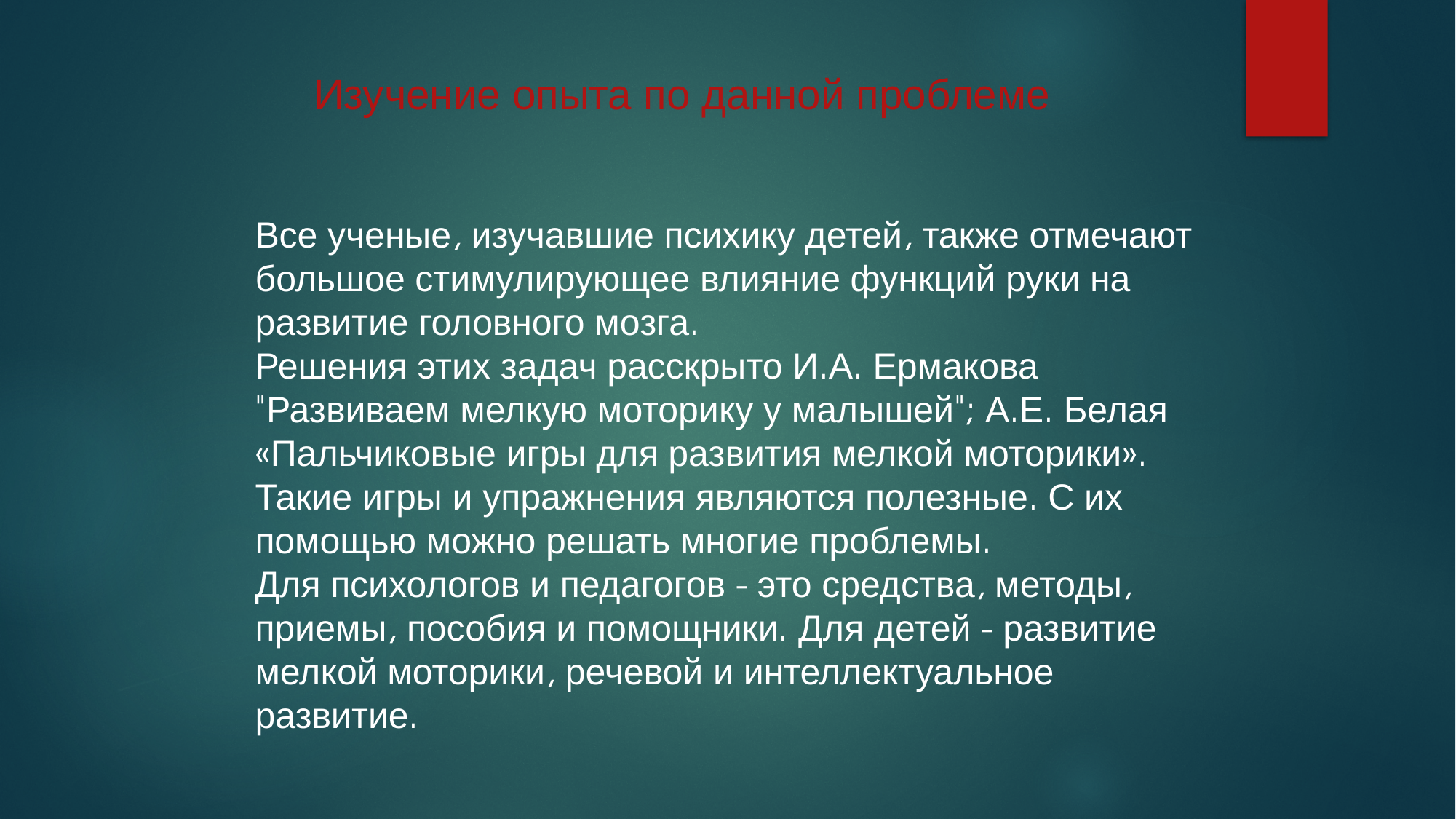

Изучение опыта по данной проблеме
Все ученые, изучавшие психику детей, также отмечают большое стимулирующее влияние функций руки на развитие головного мозга.
Решения этих задач расскрыто И.А. Ермакова "Развиваем мелкую моторику у малышей"; А.Е. Белая «Пальчиковые игры для развития мелкой моторики».
Такие игры и упражнения являются полезные. С их помощью можно решать многие проблемы.
Для психологов и педагогов - это средства, методы, приемы, пособия и помощники. Для детей - развитие мелкой моторики, речевой и интеллектуальное развитие.